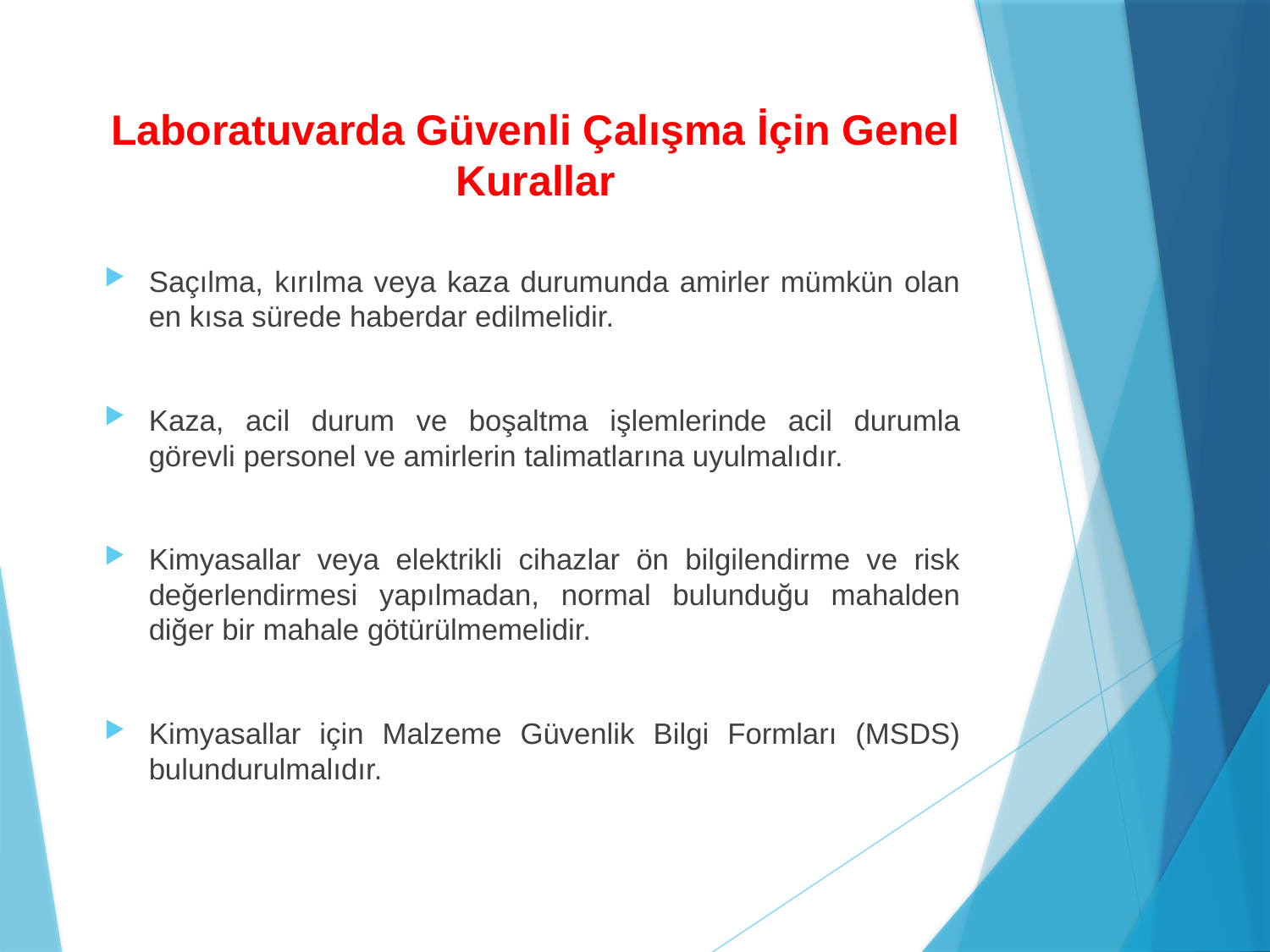

Laboratuvarda Güvenli Çalışma İçin Genel Kurallar
Saçılma, kırılma veya kaza durumunda amirler mümkün olan en kısa sürede haberdar edilmelidir.

Kaza, acil durum ve boşaltma işlemlerinde acil durumla görevli personel ve amirlerin talimatlarına uyulmalıdır.

Kimyasallar veya elektrikli cihazlar ön bilgilendirme ve risk değerlendirmesi yapılmadan, normal bulunduğu mahalden diğer bir mahale götürülmemelidir.

Kimyasallar için Malzeme Güvenlik Bilgi Formları (MSDS) bulundurulmalıdır.